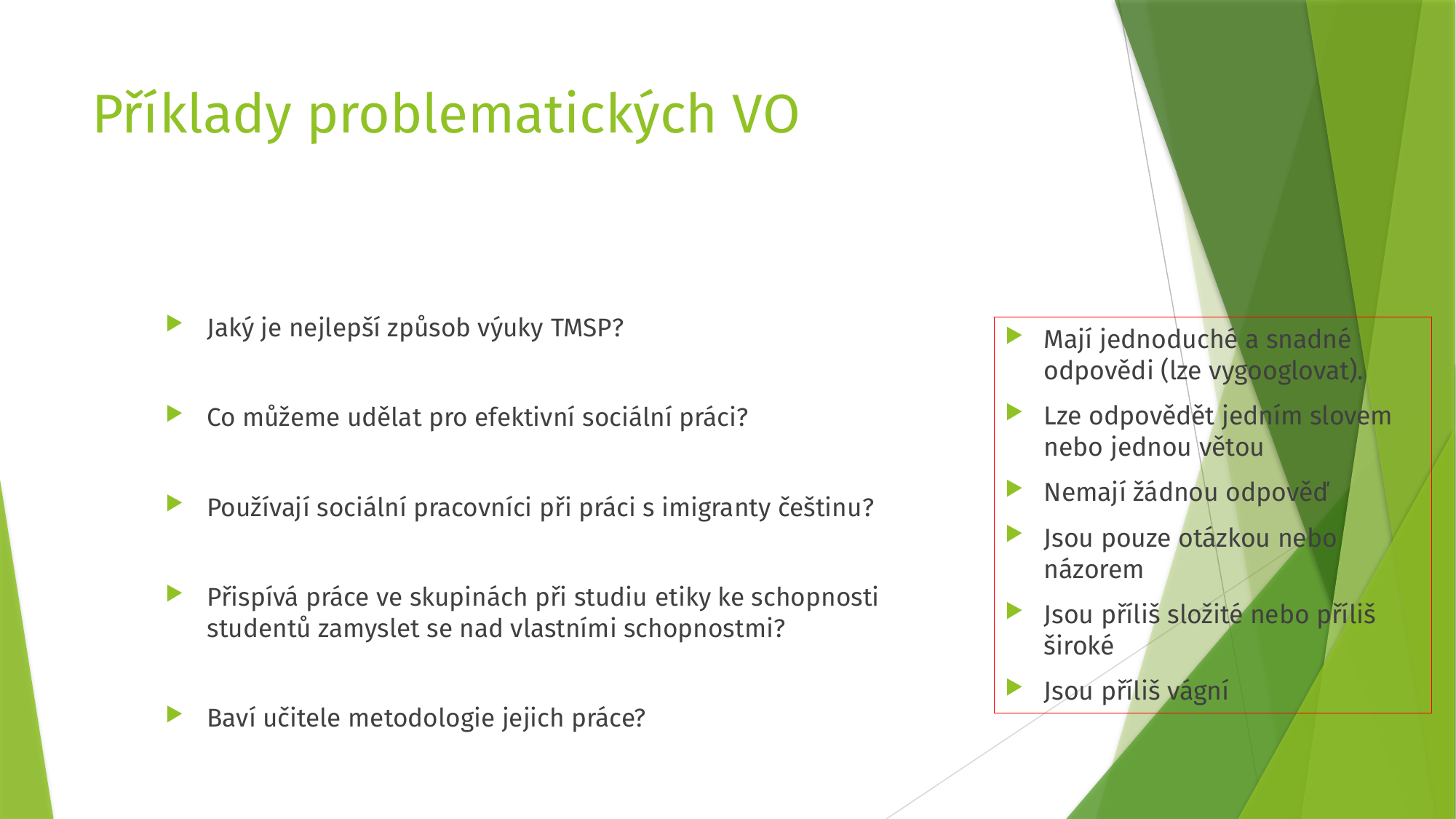

# Příklady problematických VO
Jaký je nejlepší způsob výuky TMSP?

Co můžeme udělat pro efektivní sociální práci?

Používají sociální pracovníci při práci s imigranty češtinu?

Přispívá práce ve skupinách při studiu etiky ke schopnosti studentů zamyslet se nad vlastními schopnostmi?

Baví učitele metodologie jejich práce?

Mají jednoduché a snadné odpovědi (lze vygooglovat).
Lze odpovědět jedním slovem nebo jednou větou
Nemají žádnou odpověď
Jsou pouze otázkou nebo názorem
Jsou příliš složité nebo příliš široké
Jsou příliš vágní